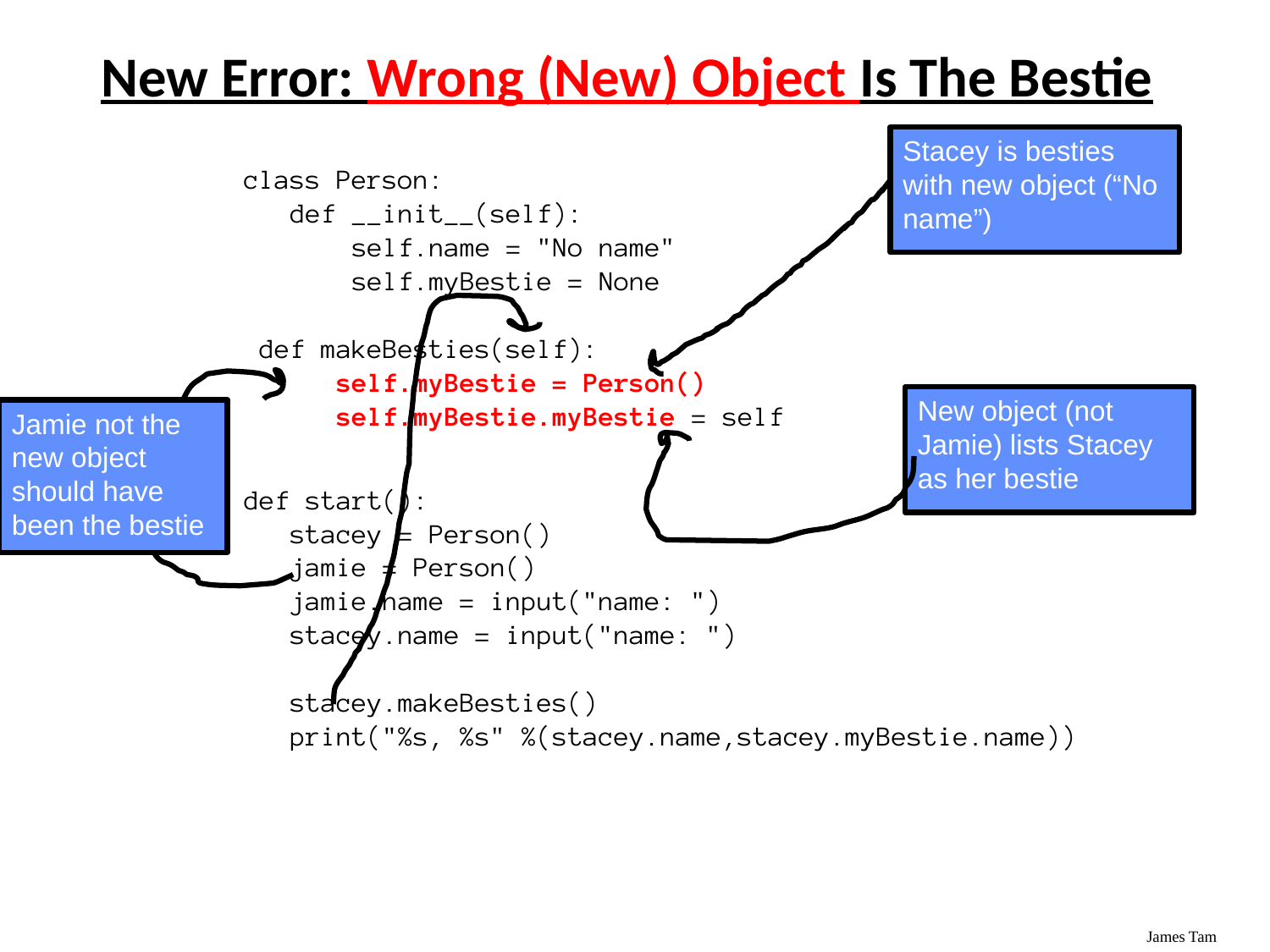

# New Error: Wrong (New) Object Is The Bestie
Stacey is besties with new object (“No name”)
class Person:
   def __init__(self):
       self.name = "No name"
       self.myBestie = None

 def makeBesties(self):
      self.myBestie = Person()
      self.myBestie.myBestie = self

New object (not Jamie) lists Stacey as her bestie
Jamie not the new object should have been the bestie

def start():
   stacey = Person()
   jamie = Person()
   jamie.name = input("name: ")
   stacey.name = input("name: ")

   stacey.makeBesties()
   print("%s, %s" %(stacey.name,stacey.myBestie.name))